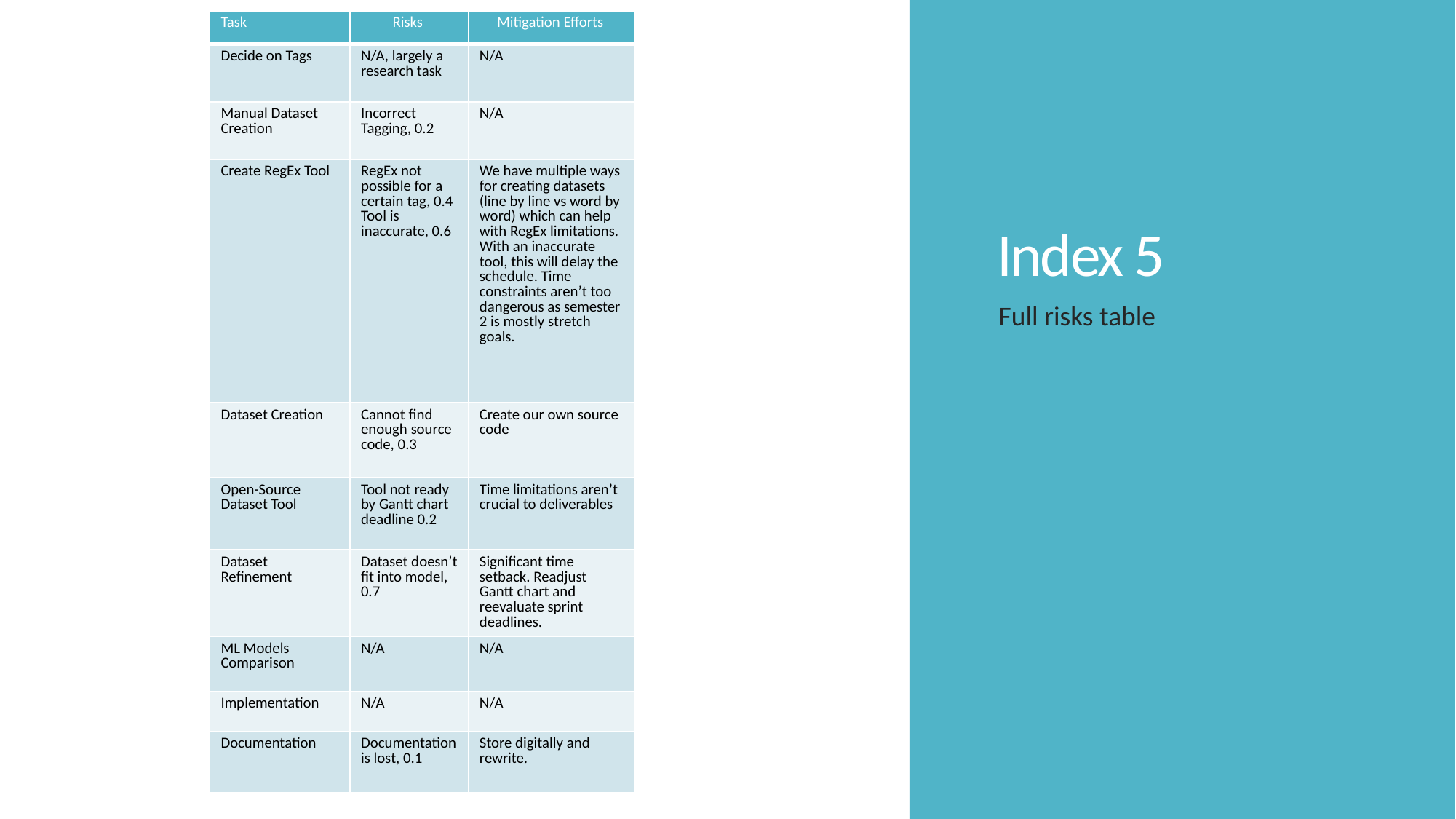

| Task | Risks | Mitigation Efforts |
| --- | --- | --- |
| Decide on Tags | N/A, largely a research task | N/A |
| Manual Dataset Creation | Incorrect Tagging, 0.2 | N/A |
| Create RegEx Tool | RegEx not possible for a certain tag, 0.4  Tool is inaccurate, 0.6 | We have multiple ways for creating datasets (line by line vs word by word) which can help with RegEx limitations. With an inaccurate tool, this will delay the schedule. Time constraints aren’t too dangerous as semester 2 is mostly stretch goals. |
| Dataset Creation | Cannot find enough source code, 0.3 | Create our own source code |
| Open-Source Dataset Tool | Tool not ready by Gantt chart deadline 0.2 | Time limitations aren’t crucial to deliverables |
| Dataset Refinement | Dataset doesn’t fit into model, 0.7 | Significant time setback. Readjust Gantt chart and reevaluate sprint deadlines. |
| ML Models Comparison | N/A | N/A |
| Implementation | N/A | N/A |
| Documentation | Documentation is lost, 0.1 | Store digitally and rewrite. |
# Index 5
Full risks table